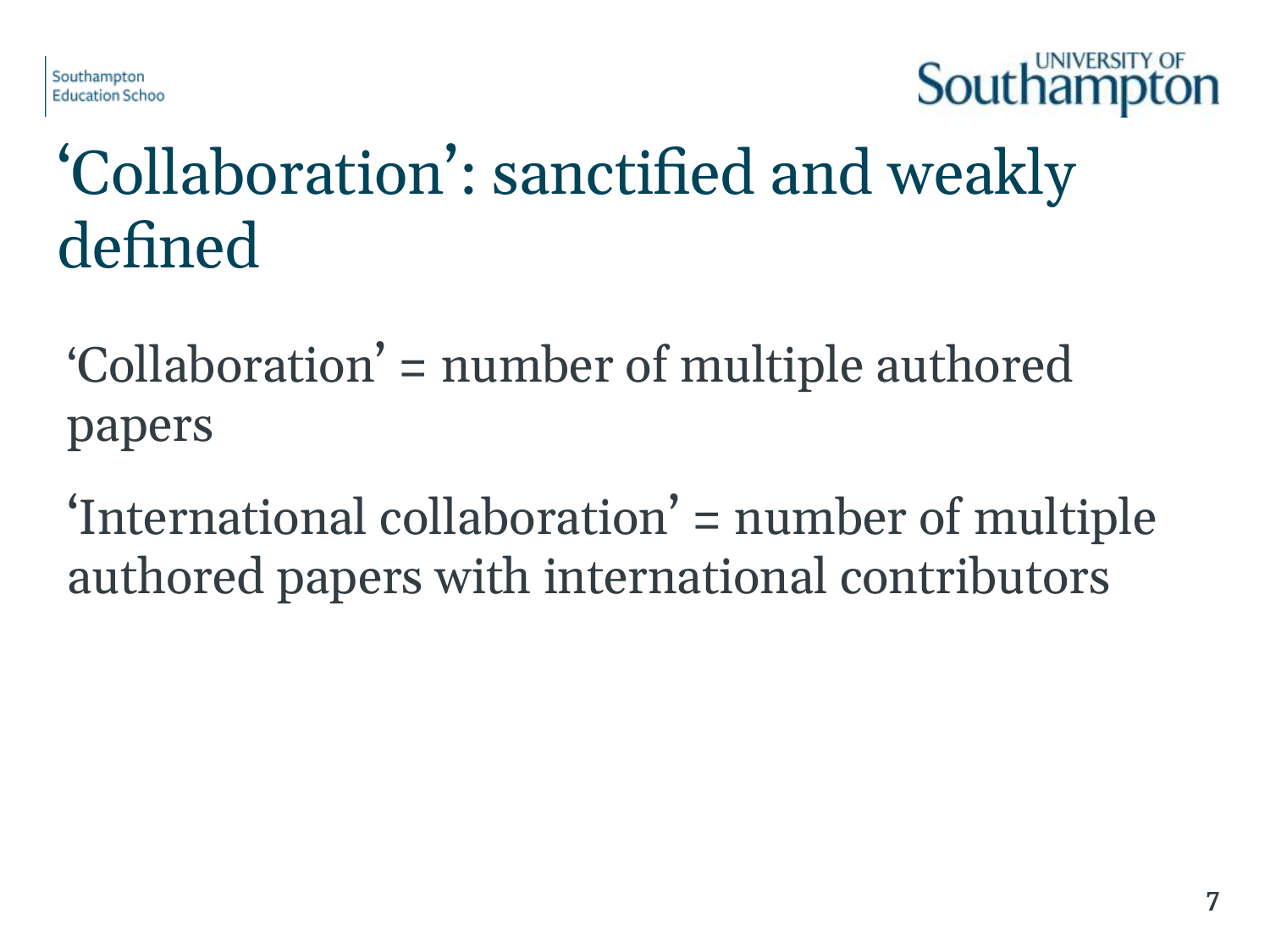

‘Collaboration’: sanctified and weakly defined

‘Collaboration’ = number of multiple authored papers
‘International collaboration’ = number of multiple authored papers with international contributors
7
7
7